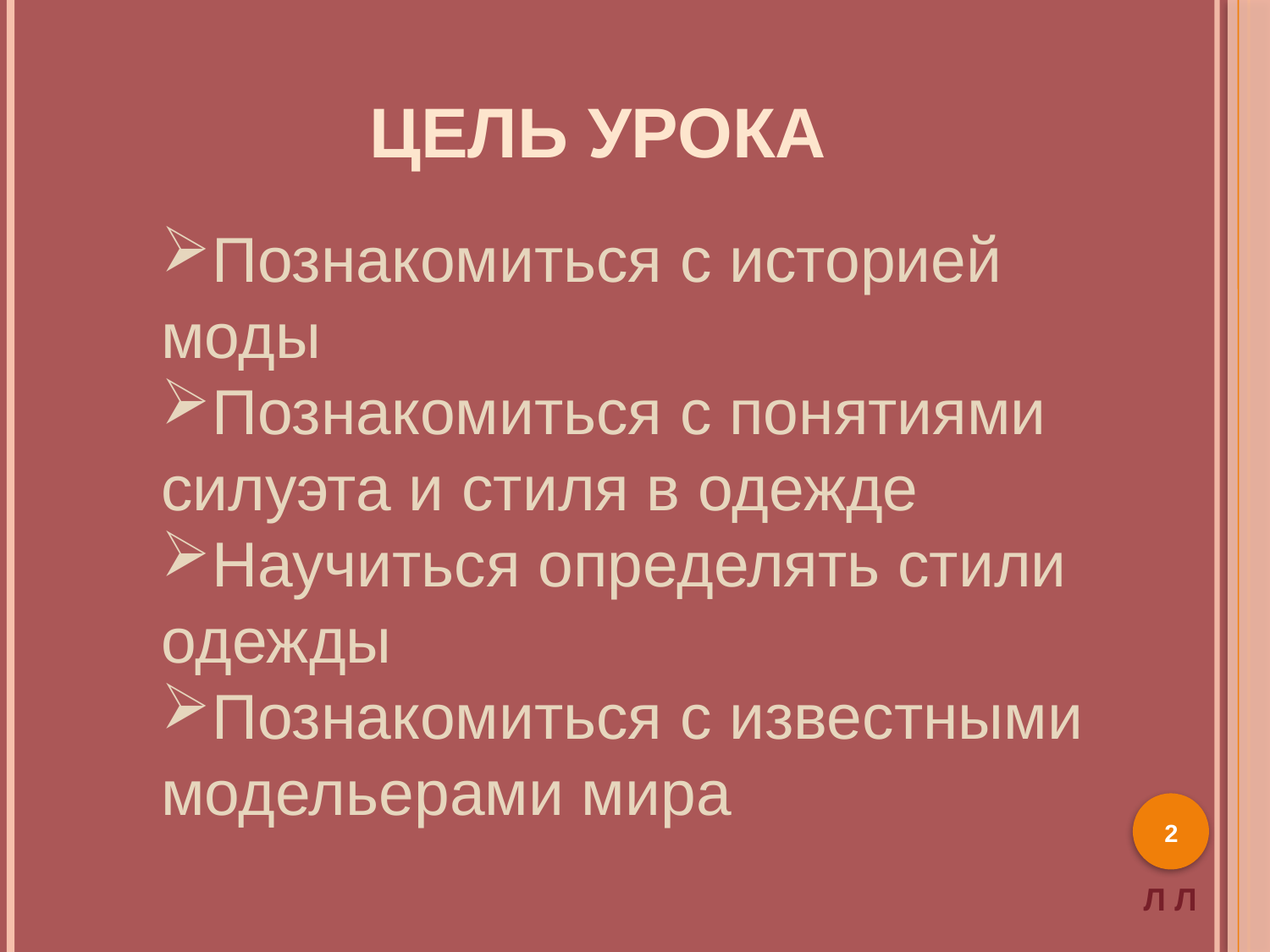

# Цель урока
Познакомиться с историей моды
Познакомиться с понятиями силуэта и стиля в одежде
Научиться определять стили одежды
Познакомиться с известными модельерами мира

2
Л Л